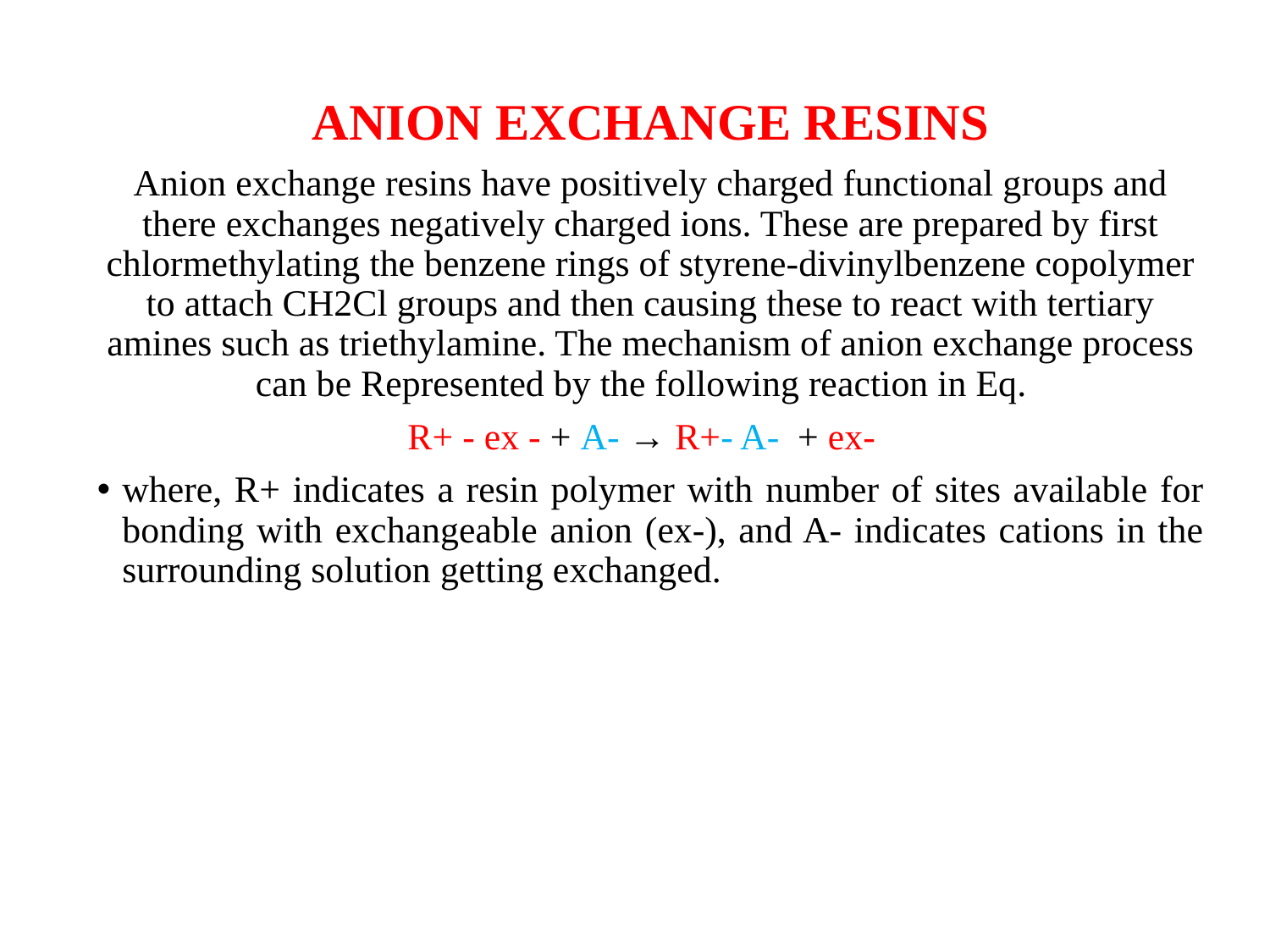

ANION EXCHANGE RESINS
Anion exchange resins have positively charged functional groups and there exchanges negatively charged ions. These are prepared by first chlormethylating the benzene rings of styrene-divinylbenzene copolymer to attach CH2Cl groups and then causing these to react with tertiary amines such as triethylamine. The mechanism of anion exchange process can be Represented by the following reaction in Eq.
R+ - ex - + A- → R+- A-  + ex-
where, R+ indicates a resin polymer with number of sites available for bonding with exchangeable anion (ex-), and A- indicates cations in the surrounding solution getting exchanged.